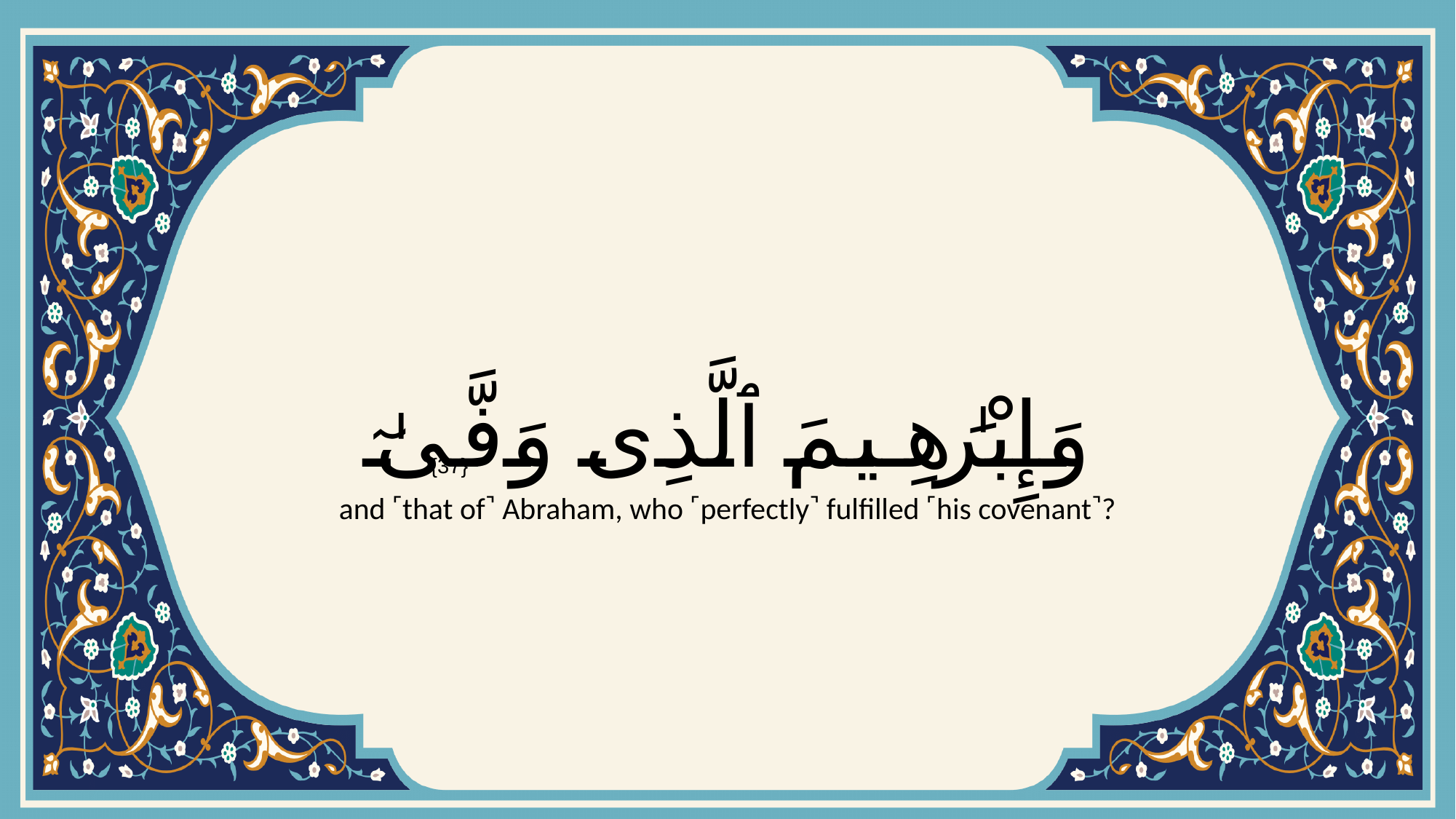

# وَإِبْرَٰهِيمَ ٱلَّذِى وَفَّىٰٓ
{37}
and ˹that of˺ Abraham, who ˹perfectly˺ fulfilled ˹his covenant˺?